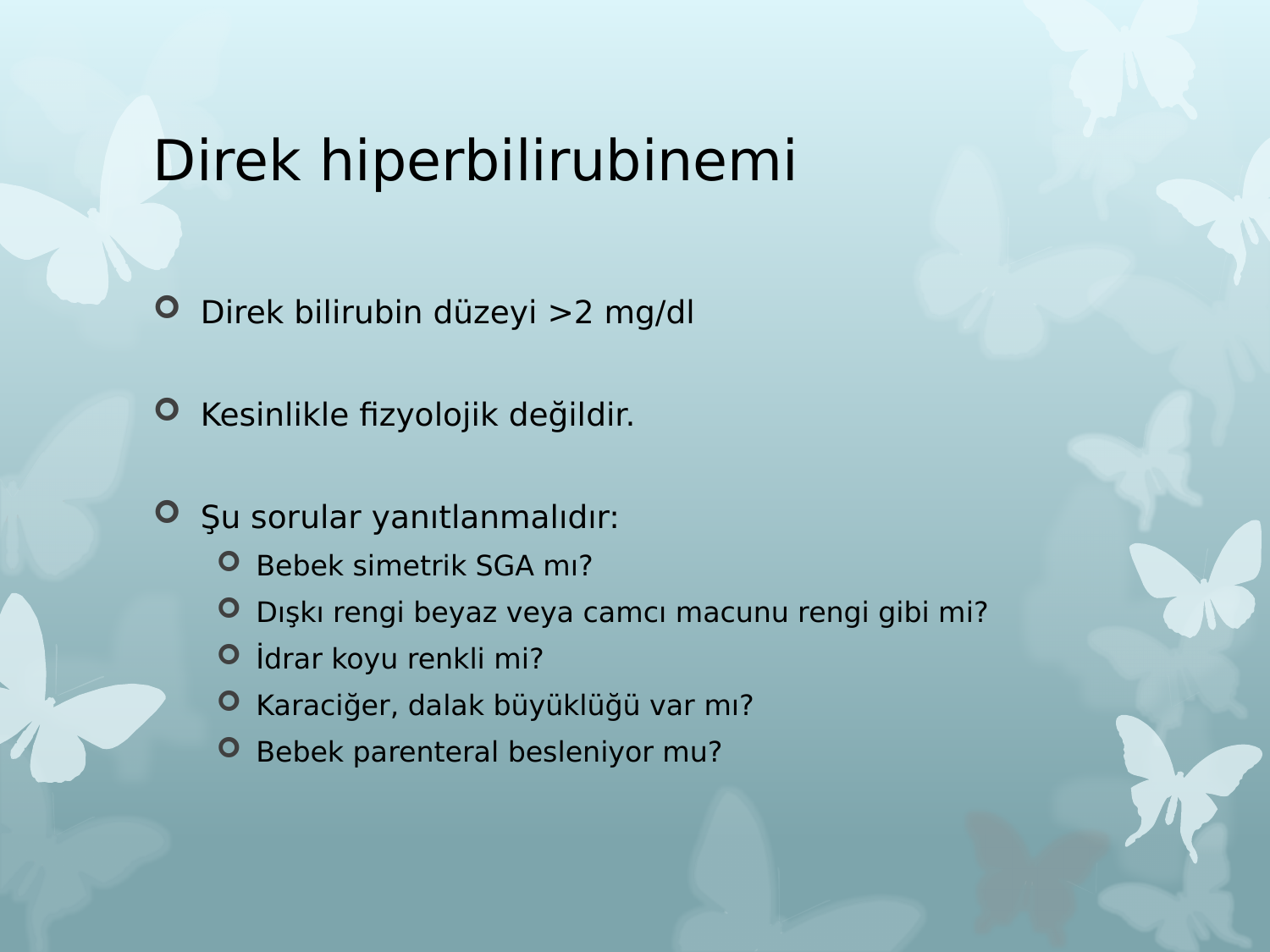

# Direk hiperbilirubinemi
Direk bilirubin düzeyi >2 mg/dl

Kesinlikle fizyolojik değildir.

Şu sorular yanıtlanmalıdır:
Bebek simetrik SGA mı?
Dışkı rengi beyaz veya camcı macunu rengi gibi mi?
İdrar koyu renkli mi?
Karaciğer, dalak büyüklüğü var mı?
Bebek parenteral besleniyor mu?